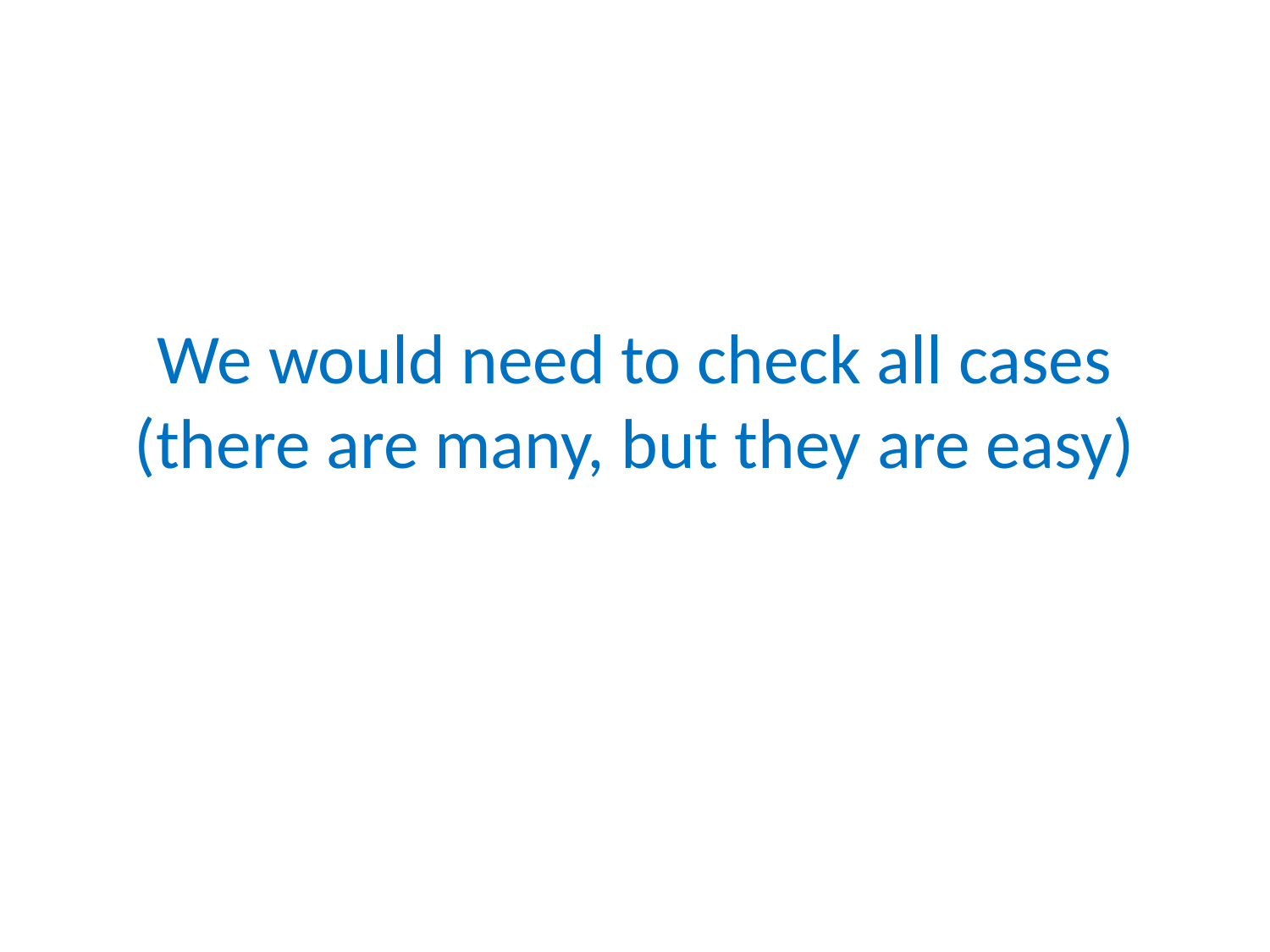

# We would need to check all cases (there are many, but they are easy)